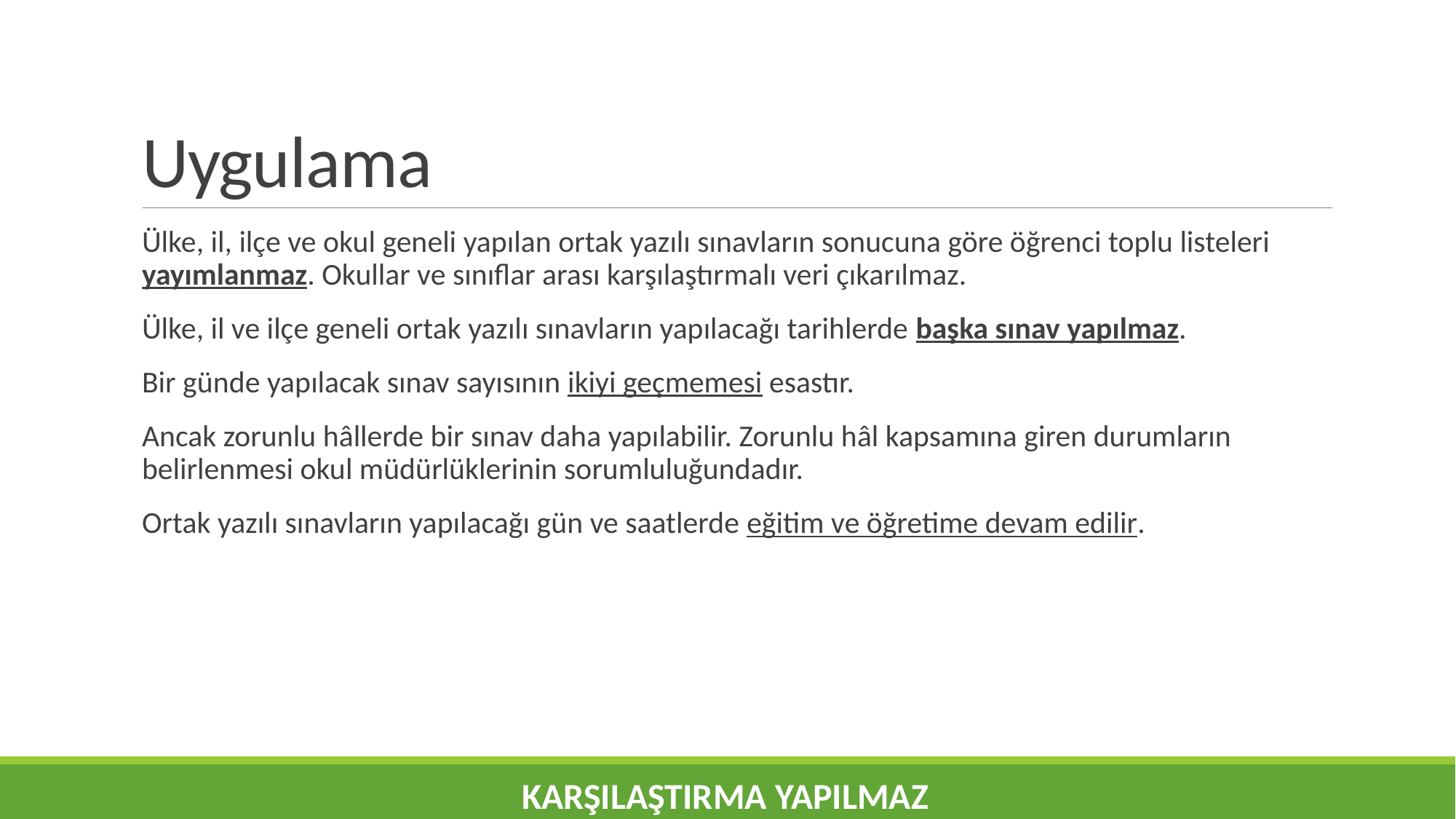

# Uygulama
Ülke, il, ilçe ve okul geneli yapılan ortak yazılı sınavların sonucuna göre öğrenci toplu listeleri yayımlanmaz. Okullar ve sınıflar arası karşılaştırmalı veri çıkarılmaz.
Ülke, il ve ilçe geneli ortak yazılı sınavların yapılacağı tarihlerde başka sınav yapılmaz.
Bir günde yapılacak sınav sayısının ikiyi geçmemesi esastır.
Ancak zorunlu hâllerde bir sınav daha yapılabilir. Zorunlu hâl kapsamına giren durumların belirlenmesi okul müdürlüklerinin sorumluluğundadır.
Ortak yazılı sınavların yapılacağı gün ve saatlerde eğitim ve öğretime devam edilir.

KARŞILAŞTIRMA YAPILMAZ